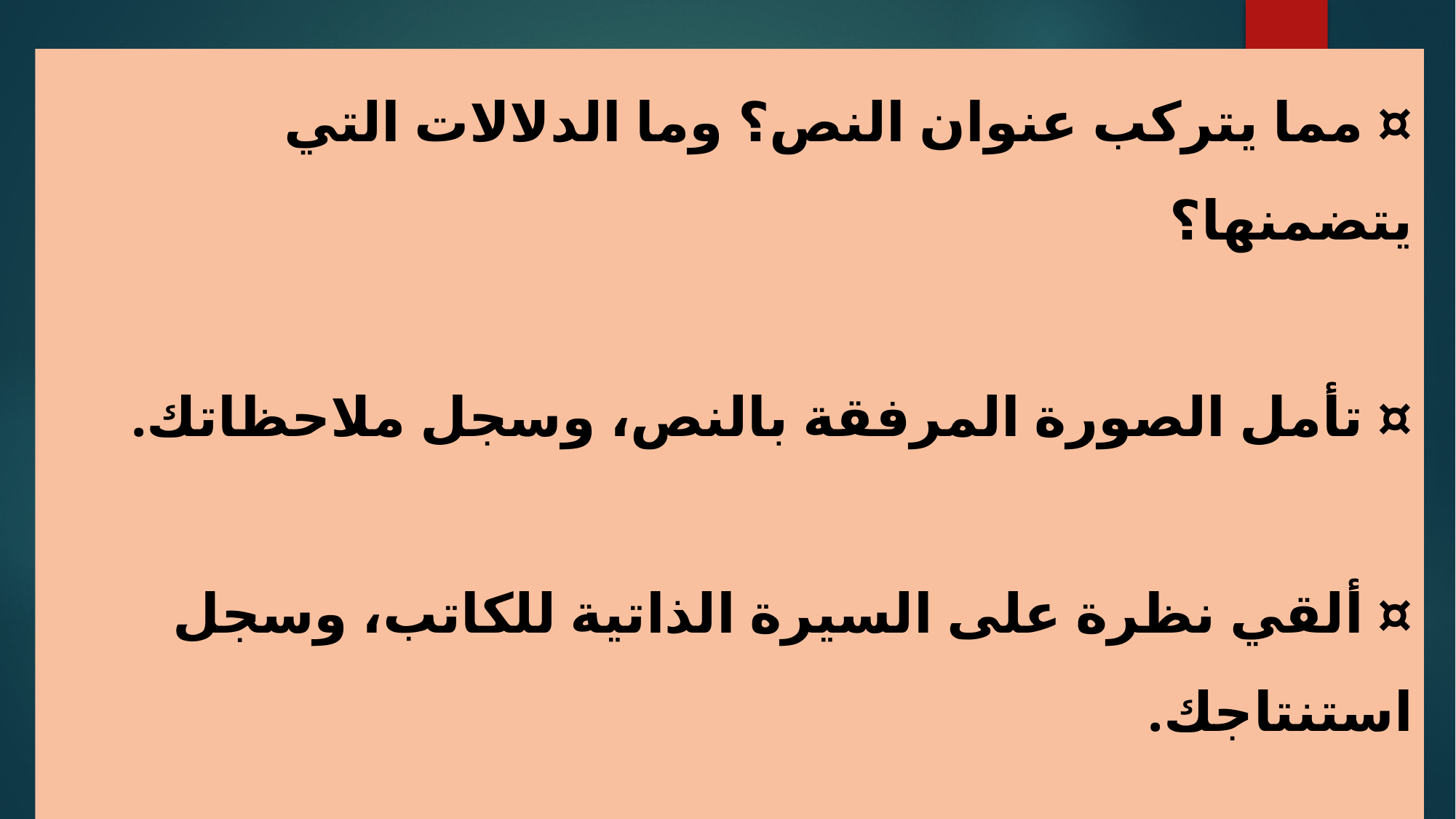

¤ مما يتركب عنوان النص؟ وما الدلالات التي يتضمنها؟

¤ تأمل الصورة المرفقة بالنص، وسجل ملاحظاتك.

¤ ألقي نظرة على السيرة الذاتية للكاتب، وسجل استنتاجك.

¤ افترض مما سبق نوعية النص موضوعه أو القضية التي يعالجها.